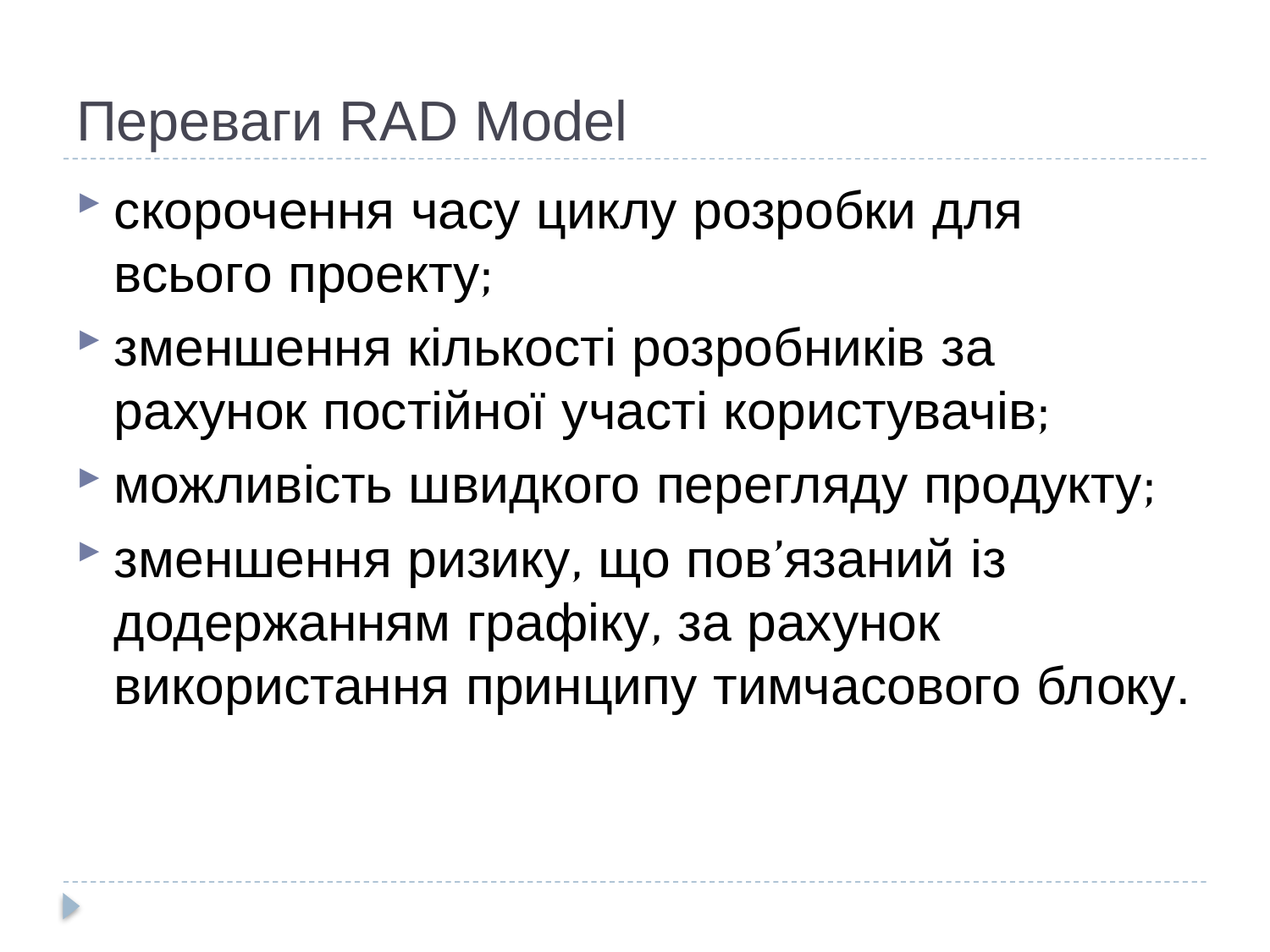

# Переваги RAD Model
скорочення часу циклу розробки для всього проекту;
зменшення кількості розробників за рахунок постійної участі користувачів;
можливість швидкого перегляду продукту;
зменшення ризику, що пов’язаний із додержанням графіку, за рахунок використання принципу тимчасового блоку.